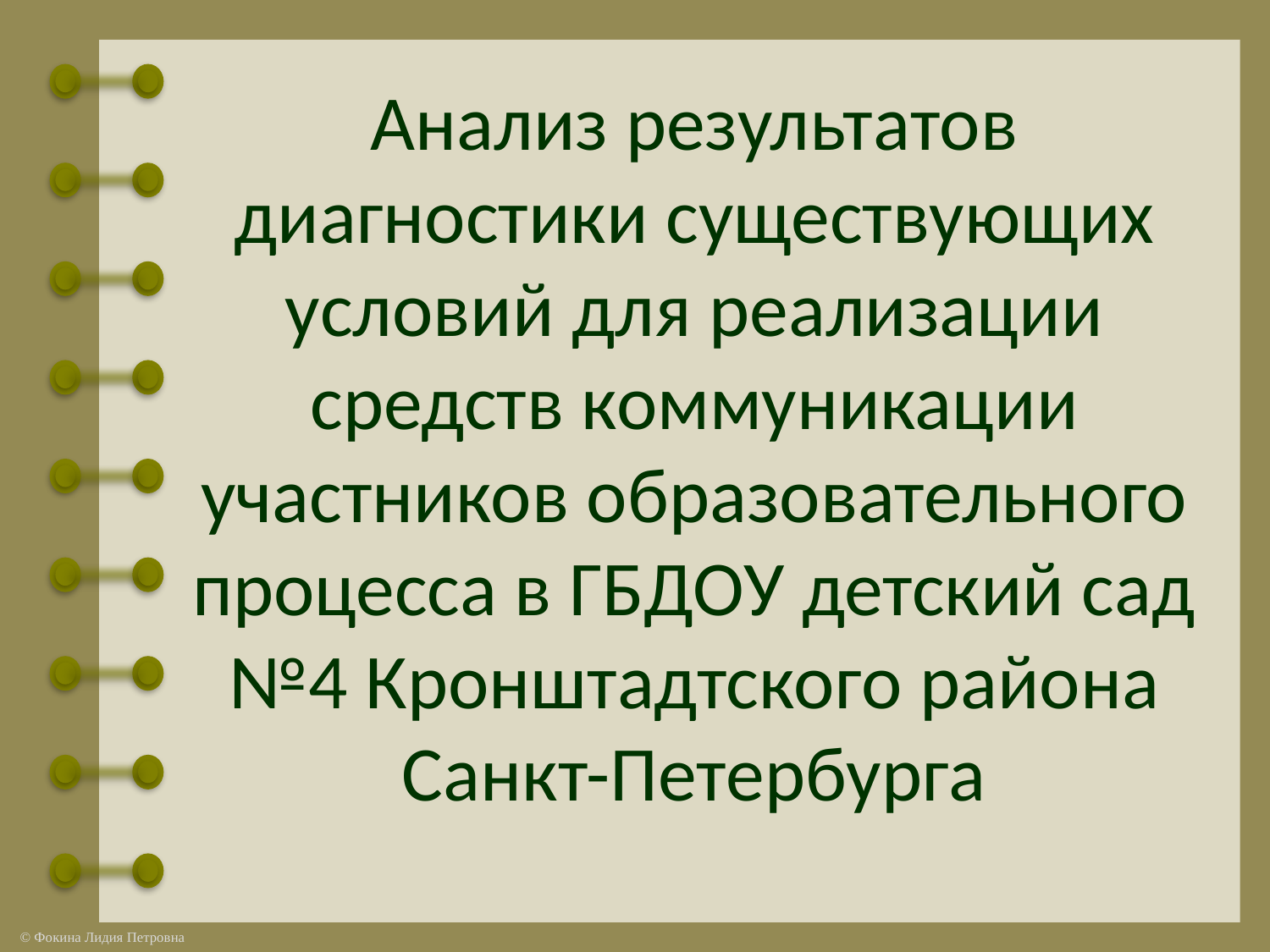

# Анализ результатов диагностики существующих условий для реализации средств коммуникации участников образовательного процесса в ГБДОУ детский сад №4 Кронштадтского района Санкт-Петербурга